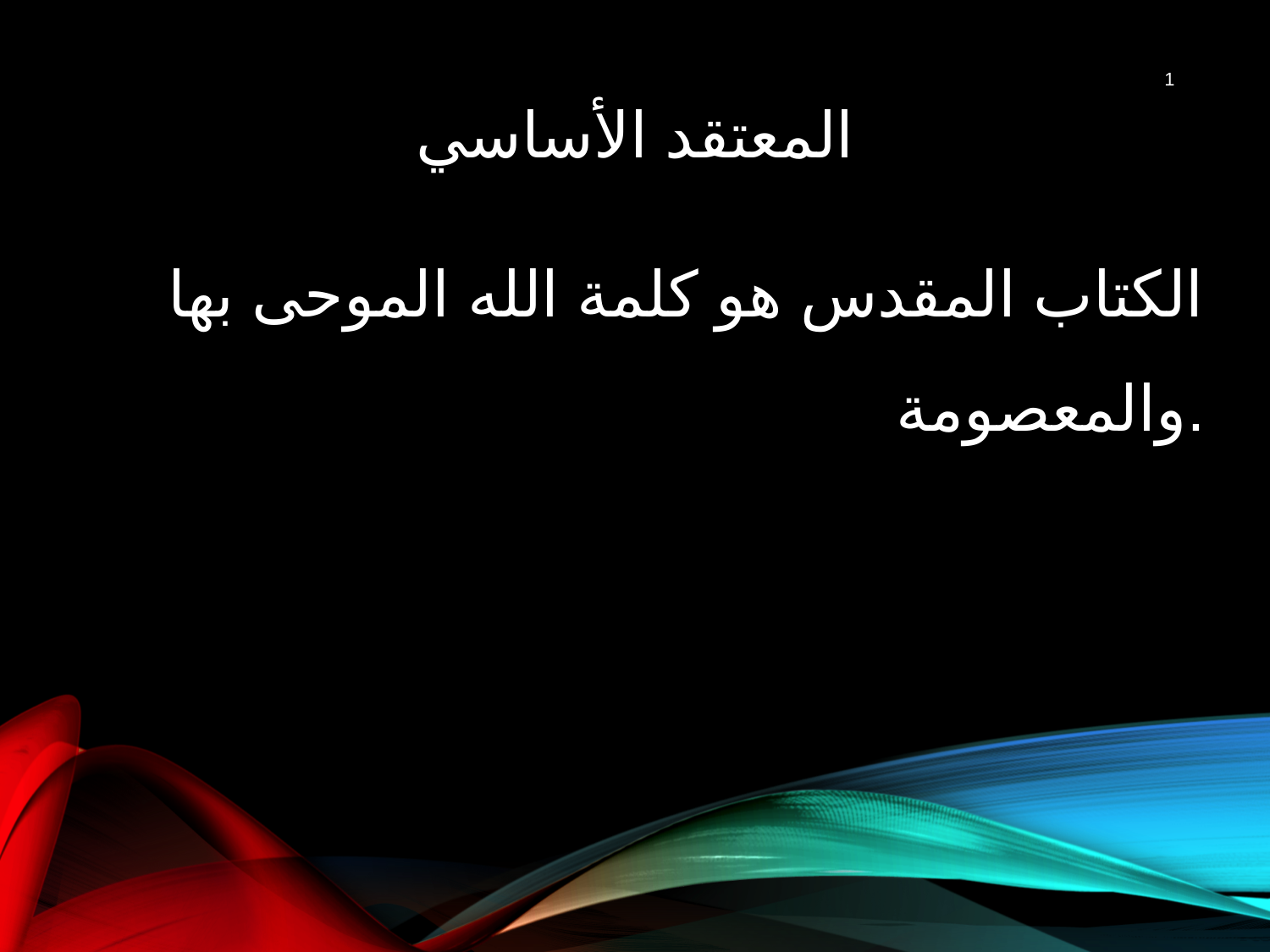

المعتقد الأساسي
1
الكتاب المقدس هو كلمة الله الموحى بها والمعصومة.